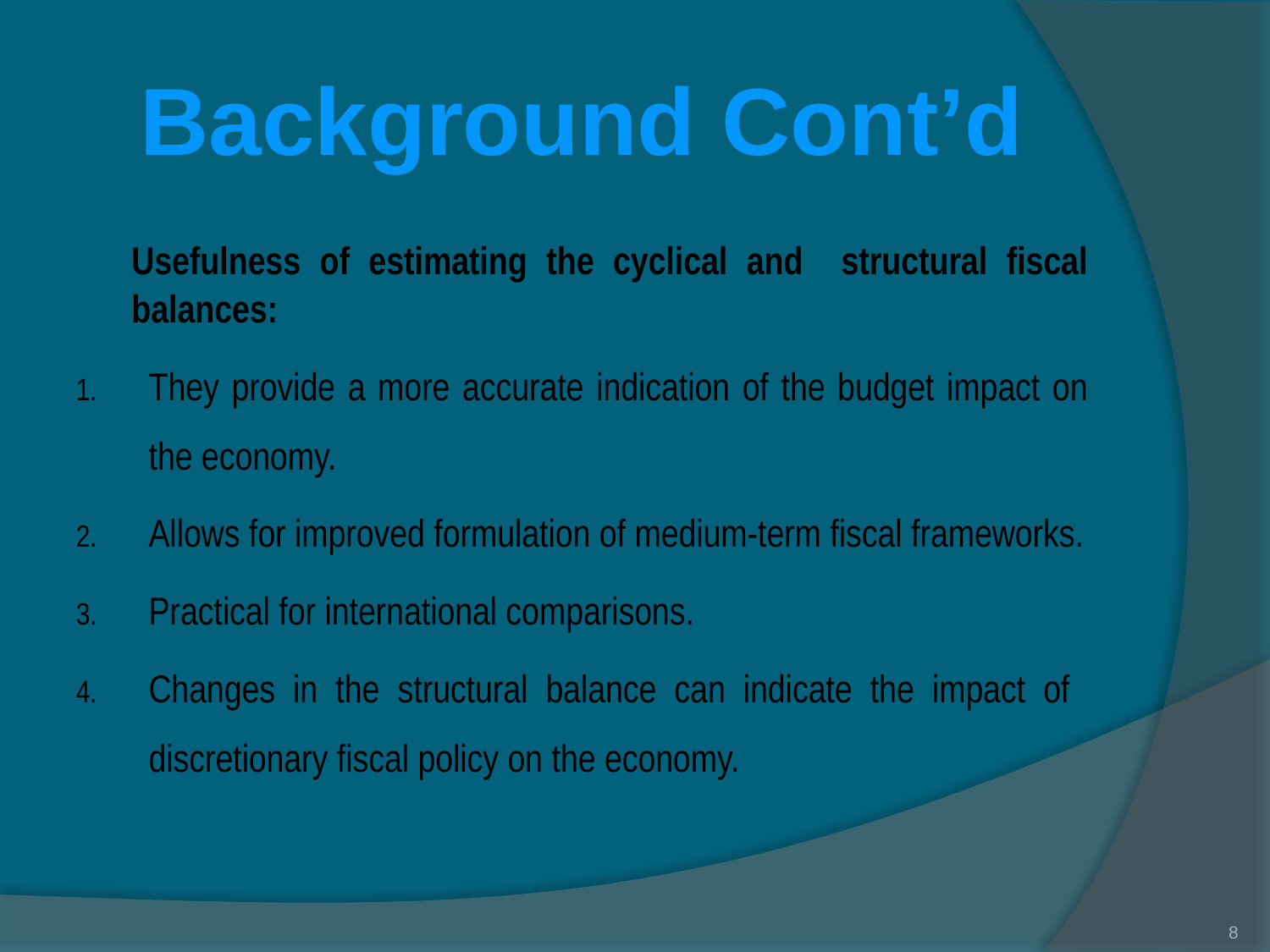

# Background Cont’d
	Usefulness of estimating the cyclical and  structural fiscal balances:
They provide a more accurate indication of the budget impact on the economy.
Allows for improved formulation of medium-term fiscal frameworks.
Practical for international comparisons.
Changes in the structural balance can indicate the impact of  discretionary fiscal policy on the economy.

8